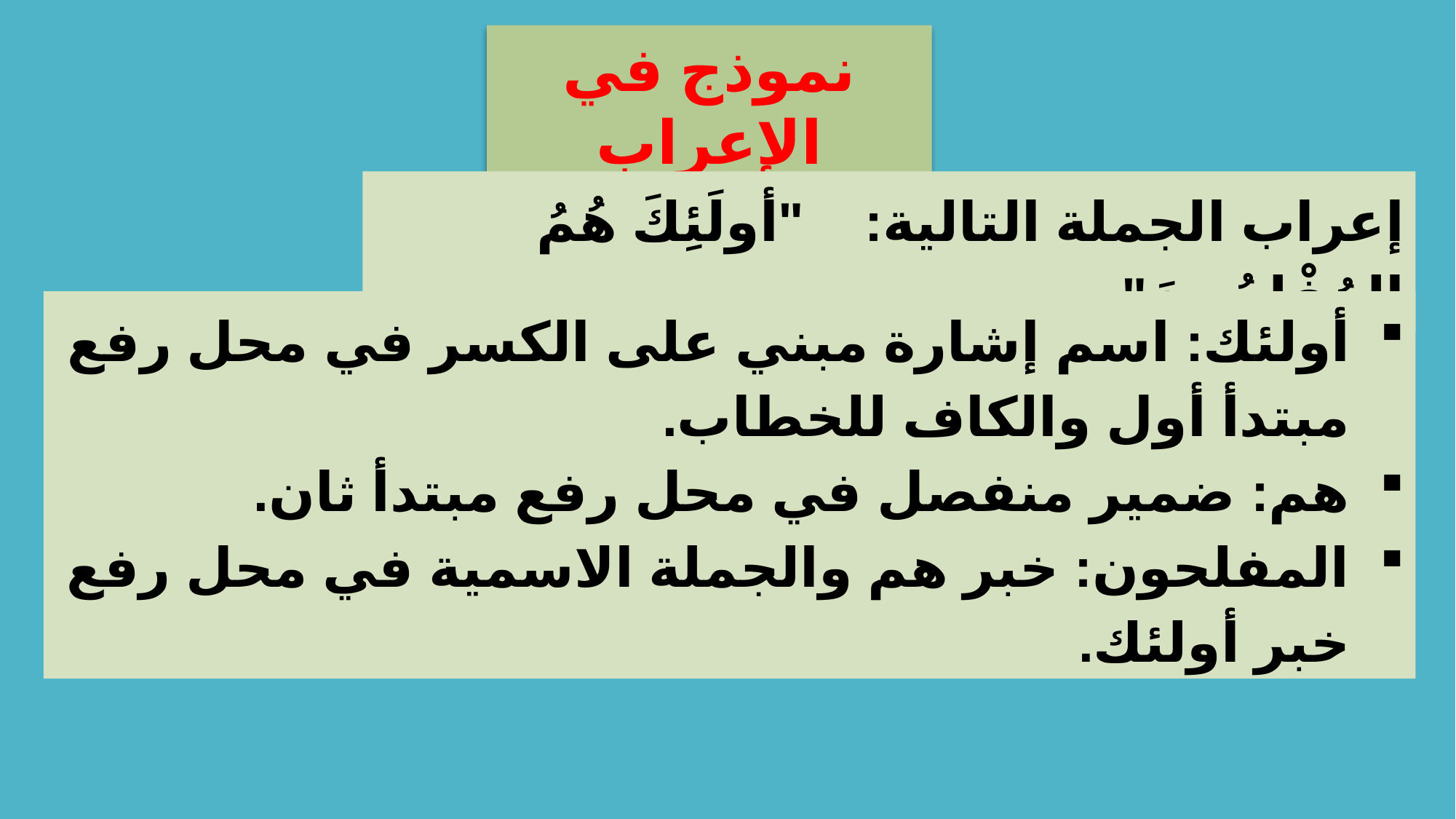

نموذج في الإعراب
إعراب الجملة التالية:    "أولَئِكَ هُمُ المُفْلِحُونَ"
أولئك: اسم إشارة مبني على الكسر في محل رفع مبتدأ أول والكاف للخطاب.
هم: ضمير منفصل في محل رفع مبتدأ ثان.
المفلحون: خبر هم والجملة الاسمية في محل رفع خبر أولئك.